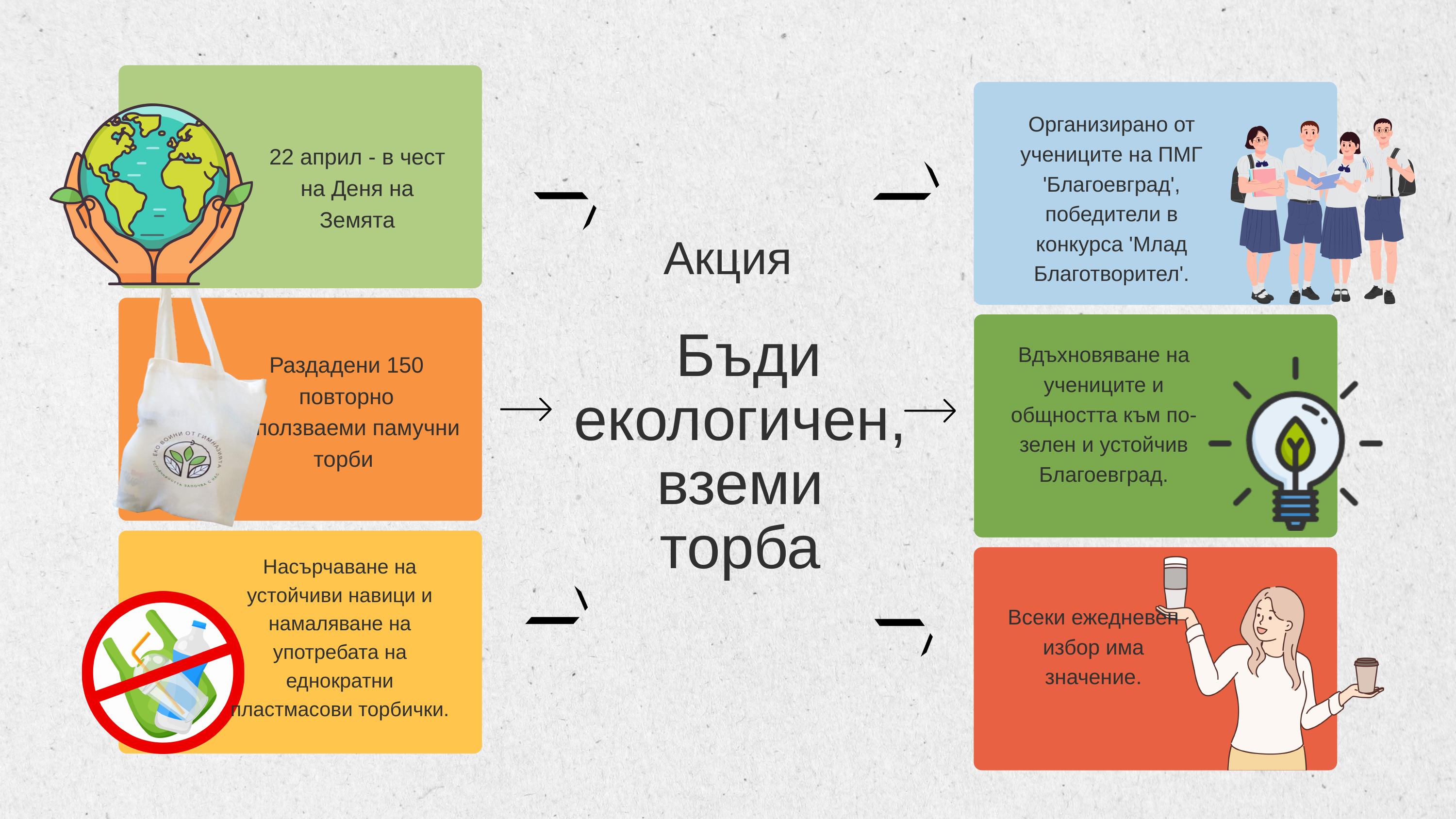

22 април - в чест на Деня на Земята

Организирано от учениците на ПМГ 'Благоевград', победители в конкурса 'Млад Благотворител'.

Акция

Раздадени 150 повторно използваеми памучни торби

Вдъхновяване на учениците и общността към по-зелен и устойчив Благоевград.

 Бъди екологичен,вземи торба

Насърчаване на устойчиви навици и намаляване на употребата на еднократни пластмасови торбички.

Всеки ежедневен избор има значение.